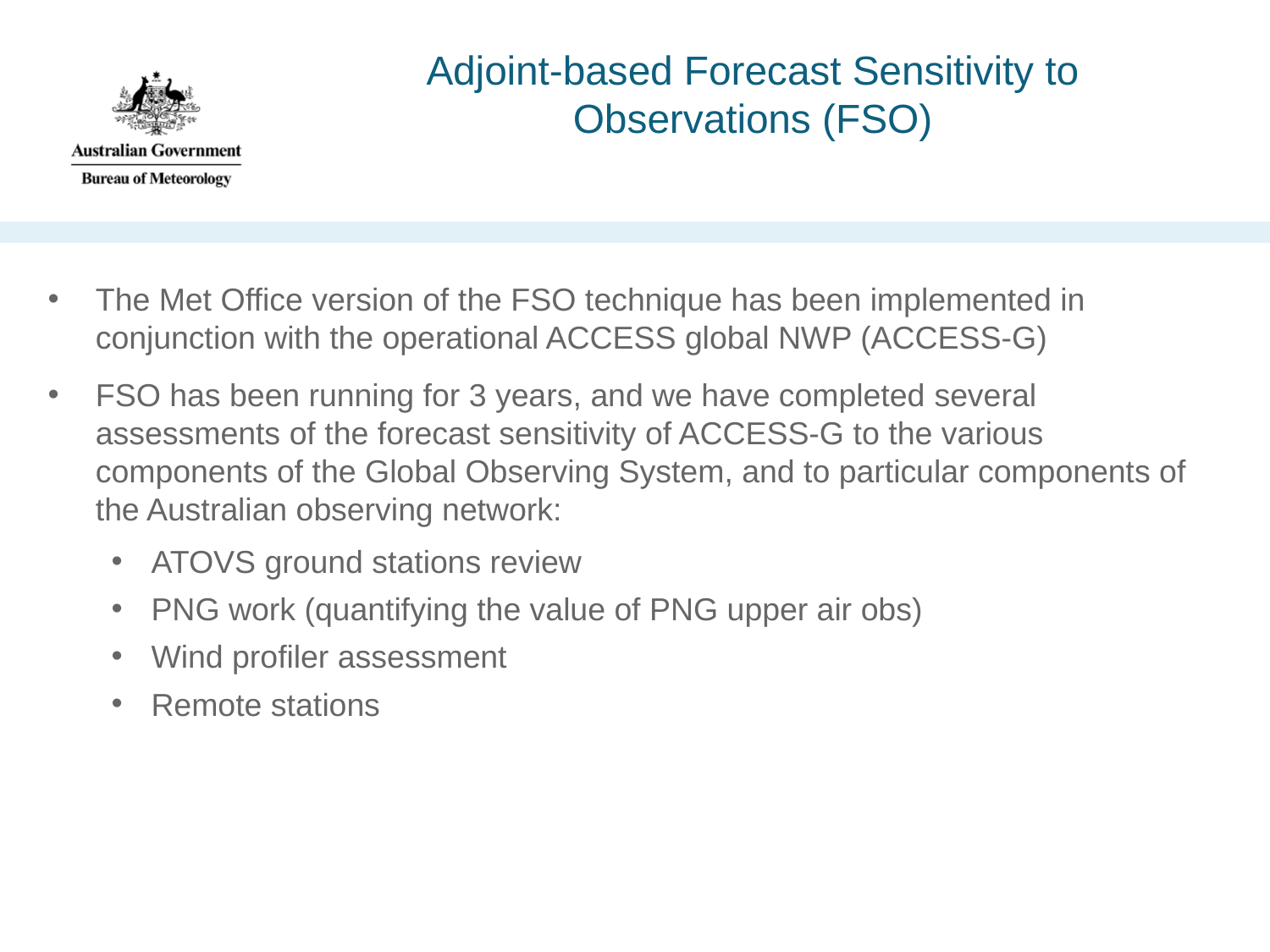

# Adjoint-based Forecast Sensitivity to Observations (FSO)
The Met Office version of the FSO technique has been implemented in conjunction with the operational ACCESS global NWP (ACCESS-G)
FSO has been running for 3 years, and we have completed several assessments of the forecast sensitivity of ACCESS-G to the various components of the Global Observing System, and to particular components of the Australian observing network:
ATOVS ground stations review
PNG work (quantifying the value of PNG upper air obs)
Wind profiler assessment
Remote stations